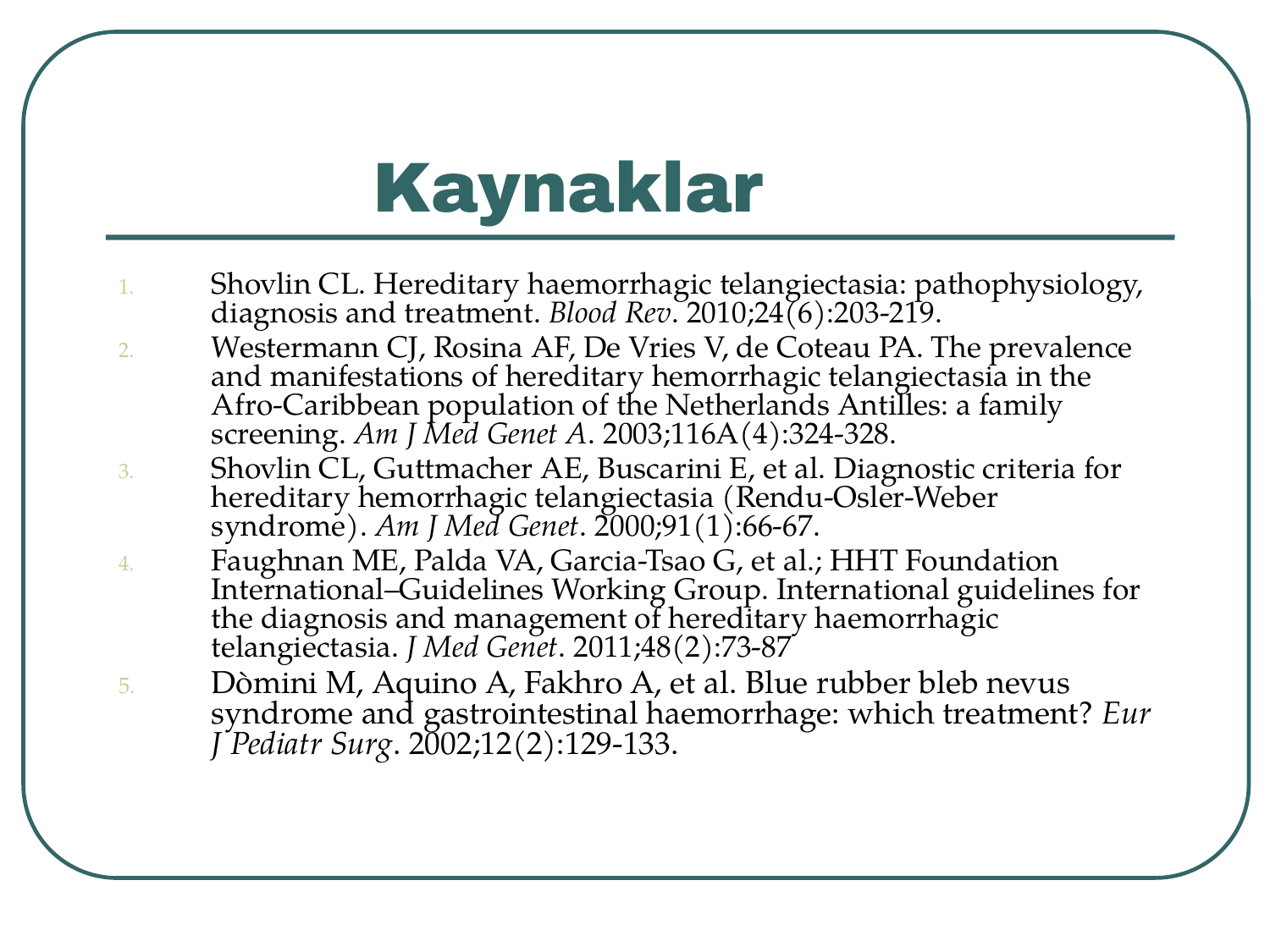

# Kaynaklar
Shovlin CL. Hereditary haemorrhagic telangiectasia: pathophysiology, diagnosis and treatment. Blood Rev. 2010;24(6):203-219.
Westermann CJ, Rosina AF, De Vries V, de Coteau PA. The prevalence and manifestations of hereditary hemorrhagic telangiectasia in the Afro-Caribbean population of the Netherlands Antilles: a family screening. Am J Med Genet A. 2003;116A(4):324-328.
Shovlin CL, Guttmacher AE, Buscarini E, et al. Diagnostic criteria for hereditary hemorrhagic telangiectasia (Rendu-Osler-Weber syndrome). Am J Med Genet. 2000;91(1):66-67.
Faughnan ME, Palda VA, Garcia-Tsao G, et al.; HHT Foundation International–Guidelines Working Group. International guidelines for the diagnosis and management of hereditary haemorrhagic telangiectasia. J Med Genet. 2011;48(2):73-87
Dòmini M, Aquino A, Fakhro A, et al. Blue rubber bleb nevus syndrome and gastrointestinal haemorrhage: which treatment? Eur J Pediatr Surg. 2002;12(2):129-133.